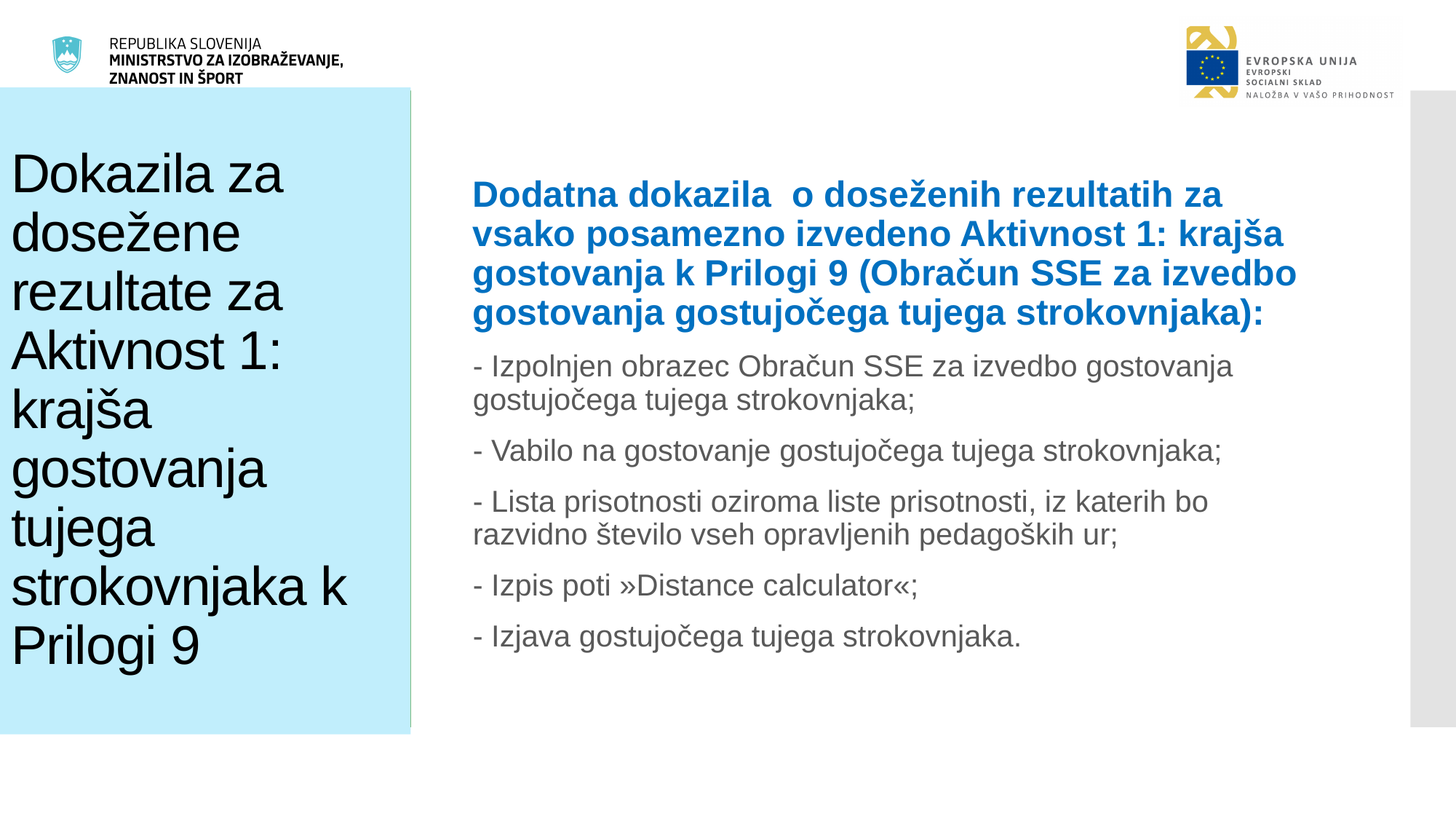

# Dokazila za dosežene rezultate za Aktivnost 1: krajša gostovanja tujega strokovnjaka k Prilogi 9

Dodatna dokazila  o doseženih rezultatih za vsako posamezno izvedeno Aktivnost 1: krajša gostovanja k Prilogi 9 (Obračun SSE za izvedbo gostovanja gostujočega tujega strokovnjaka):
- Izpolnjen obrazec Obračun SSE za izvedbo gostovanja gostujočega tujega strokovnjaka;
- Vabilo na gostovanje gostujočega tujega strokovnjaka;
- Lista prisotnosti oziroma liste prisotnosti, iz katerih bo razvidno število vseh opravljenih pedagoških ur;
- Izpis poti »Distance calculator«;
- Izjava gostujočega tujega strokovnjaka.